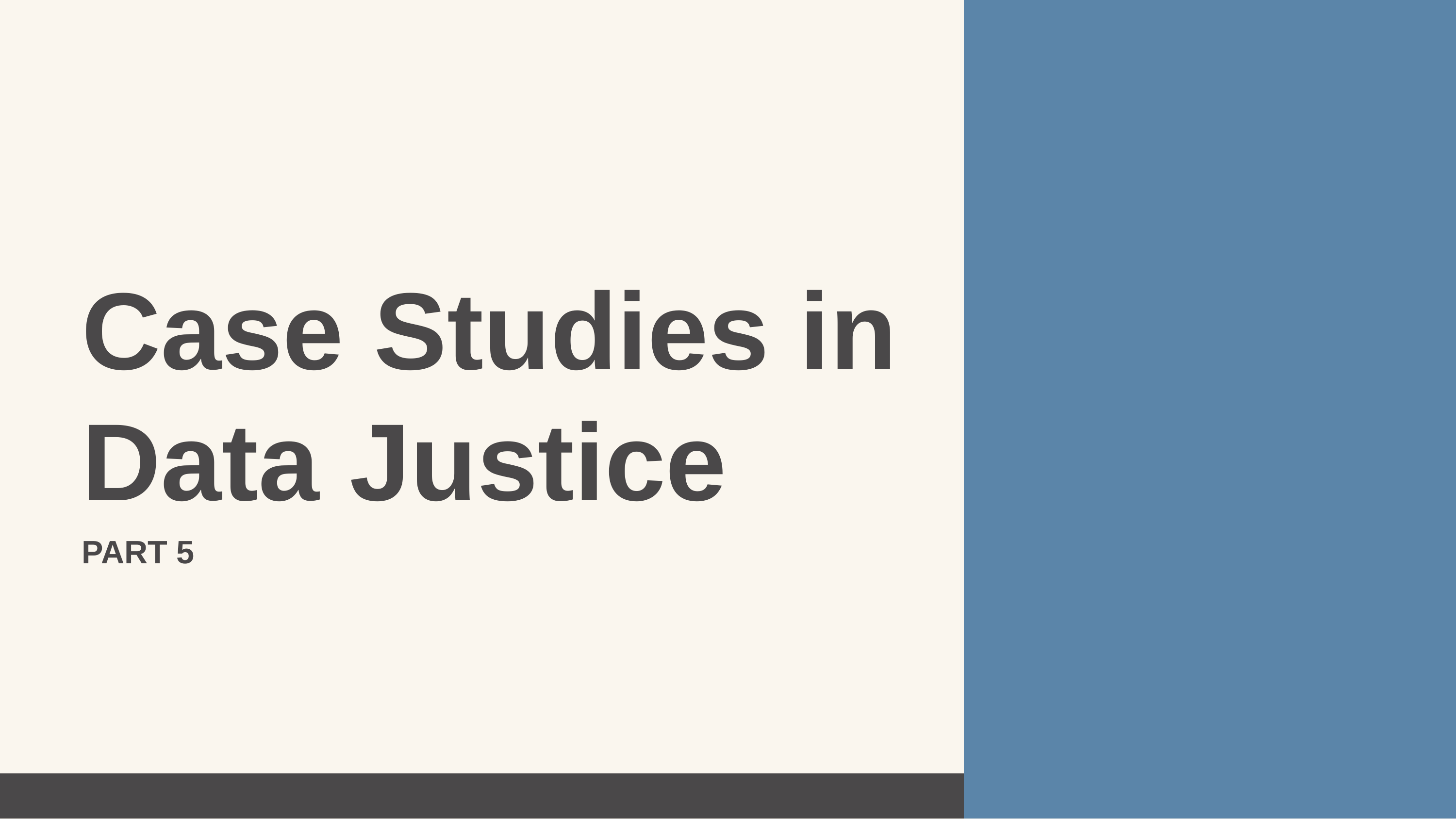

Case Studies in Data Justice
PART 5